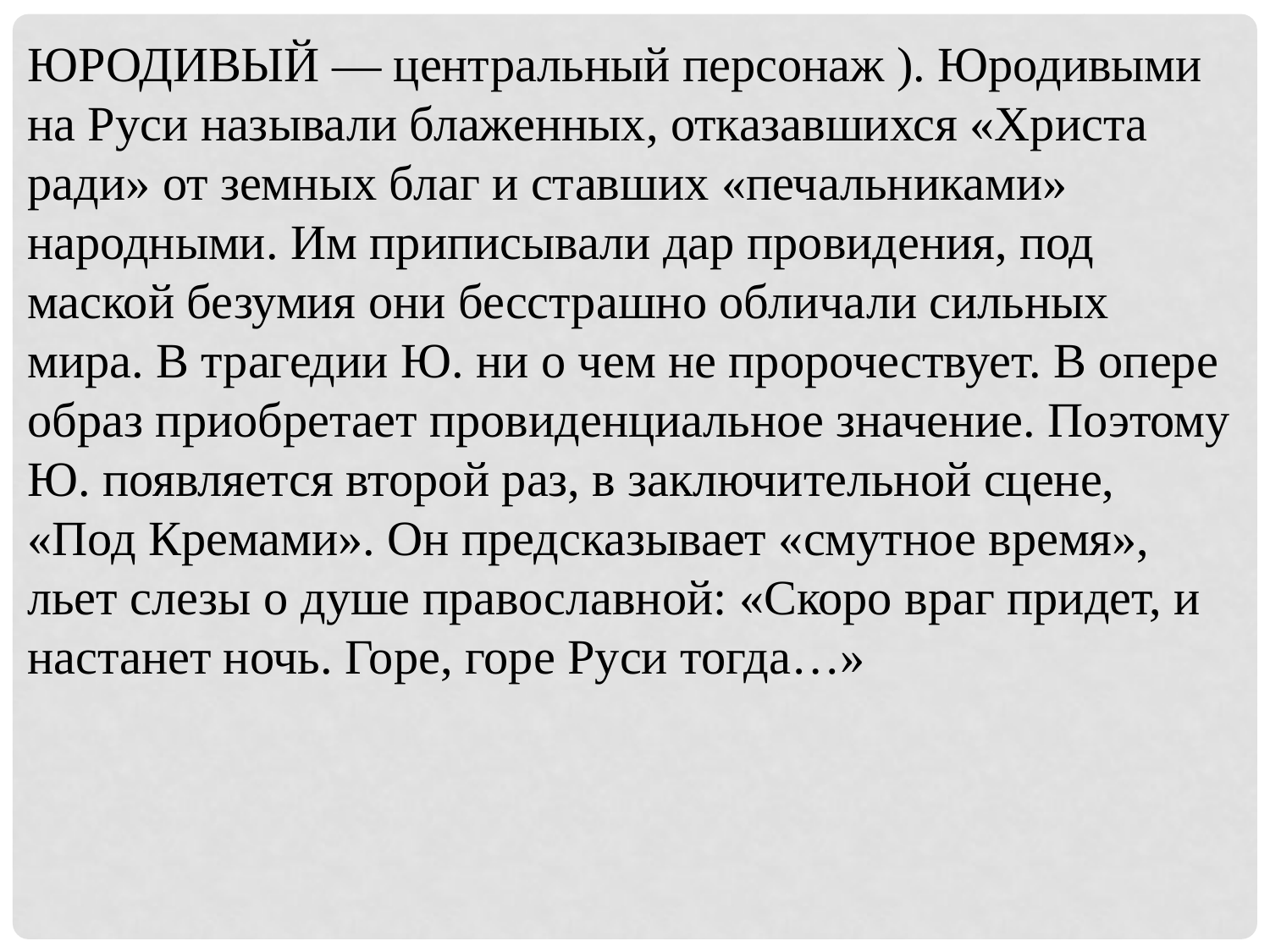

ЮРОДИВЫЙ — центральный персонаж ). Юродивыми на Руси называли блаженных, отказавшихся «Христа ради» от земных благ и ставших «печальниками» народными. Им приписывали дар провидения, под маской безумия они бесстрашно обличали сильных мира. В трагедии Ю. ни о чем не пророчествует. В опере образ приобретает провиденциальное значение. Поэтому Ю. появляется второй раз, в заключительной сцене, «Под Кремами». Он предсказывает «смутное время», льет слезы о душе православной: «Скоро враг придет, и настанет ночь. Горе, горе Руси тогда…»